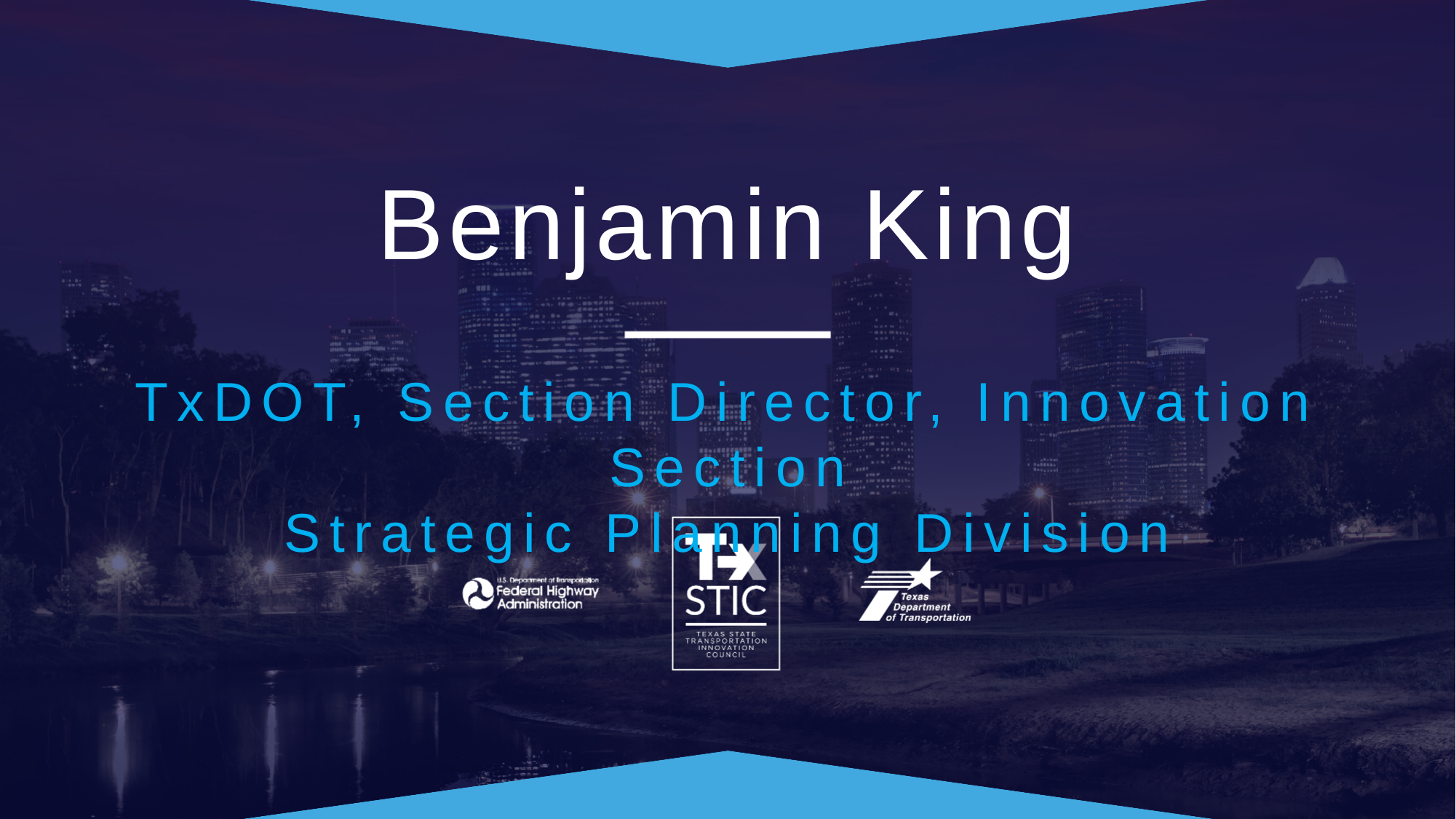

# Benjamin King
TxDOT, Section Director, Innovation Section
Strategic Planning Division